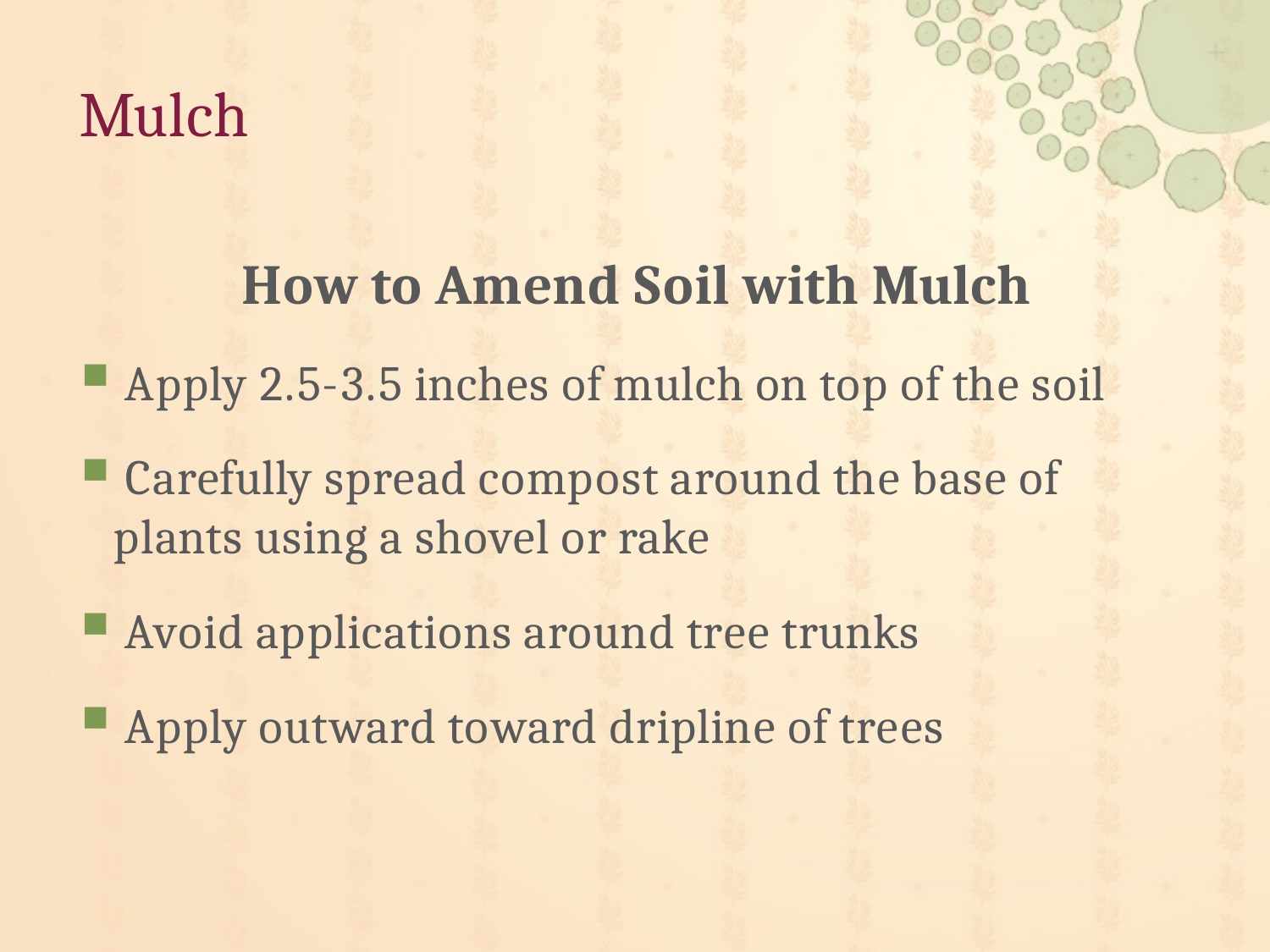

# Mulch
How to Amend Soil with Mulch
 Apply 2.5-3.5 inches of mulch on top of the soil
 Carefully spread compost around the base of plants using a shovel or rake
 Avoid applications around tree trunks
 Apply outward toward dripline of trees